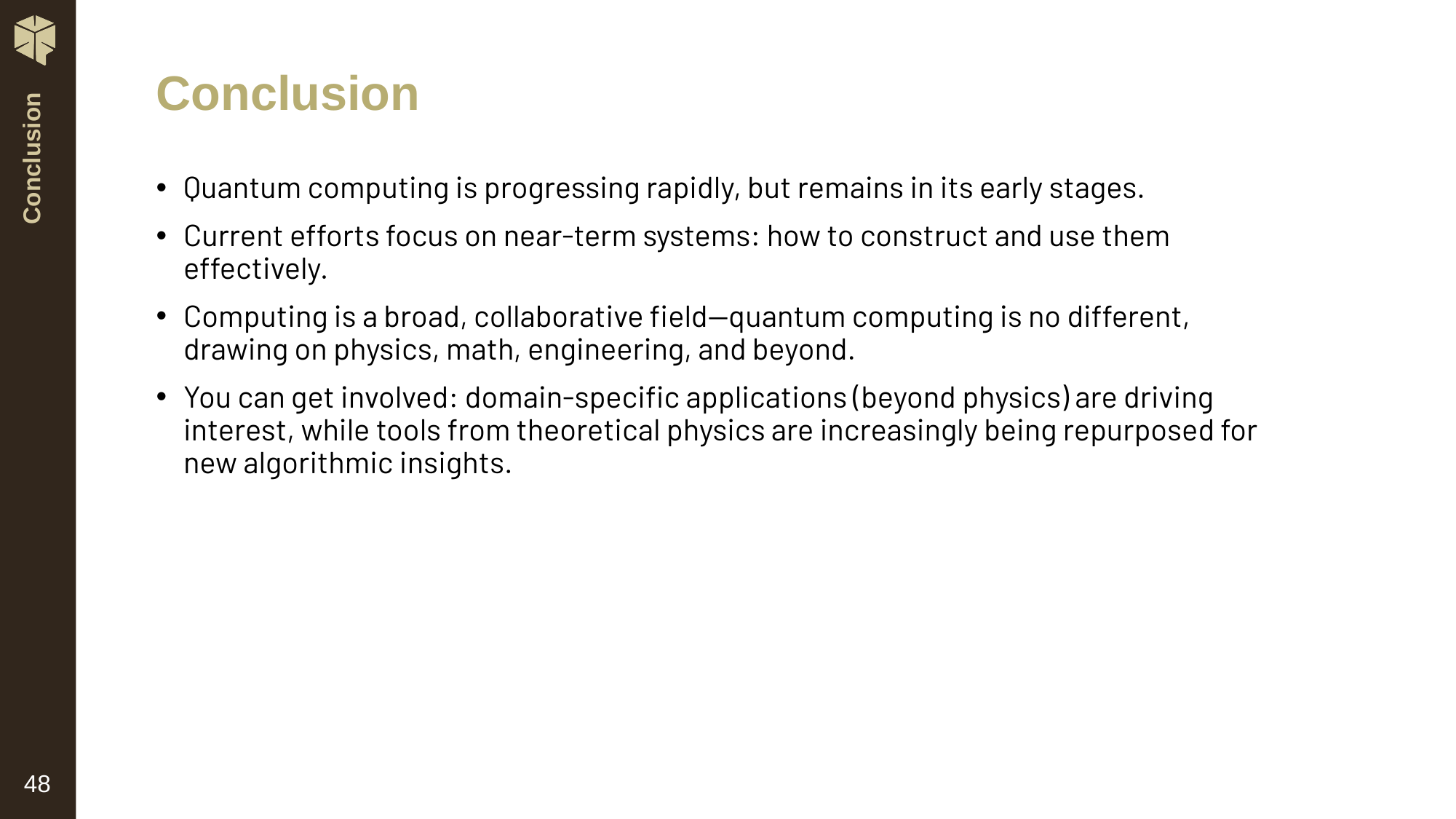

# Conclusion
Quantum computing is progressing rapidly, but remains in its early stages.
Current efforts focus on near-term systems: how to construct and use them effectively.
Computing is a broad, collaborative field—quantum computing is no different, drawing on physics, math, engineering, and beyond.
You can get involved: domain-specific applications (beyond physics) are driving interest, while tools from theoretical physics are increasingly being repurposed for new algorithmic insights.
Conclusion